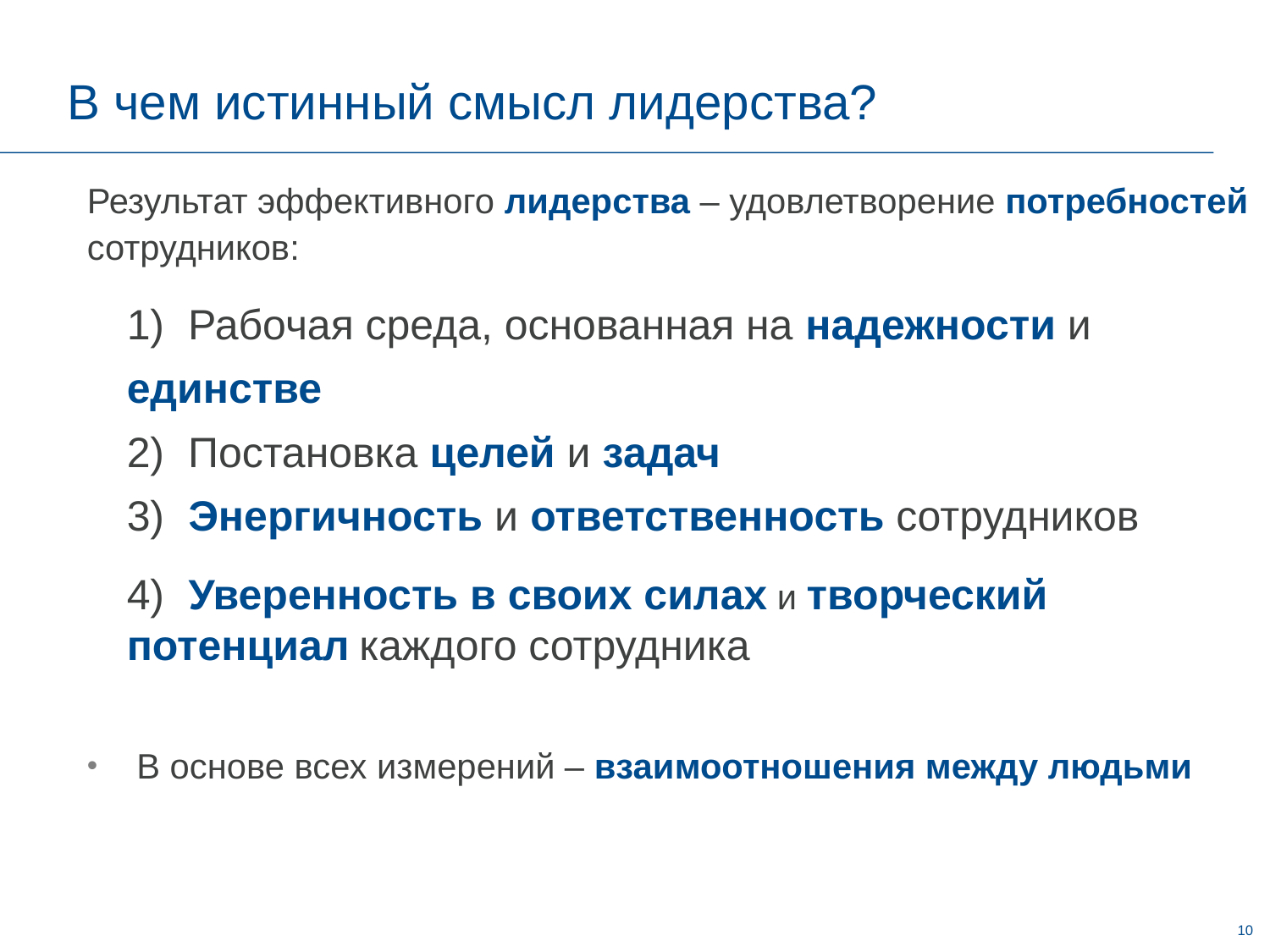

# В чем истинный смысл лидерства?
Результат эффективного лидерства – удовлетворение потребностей сотрудников:
	1)  Рабочая среда, основанная на надежности и единстве
	2)  Постановка целей и задач
	3)  Энергичность и ответственность сотрудников
	4)  Уверенность в своих силах и творческий потенциал каждого сотрудника

    В основе всех измерений – взаимоотношения между людьми